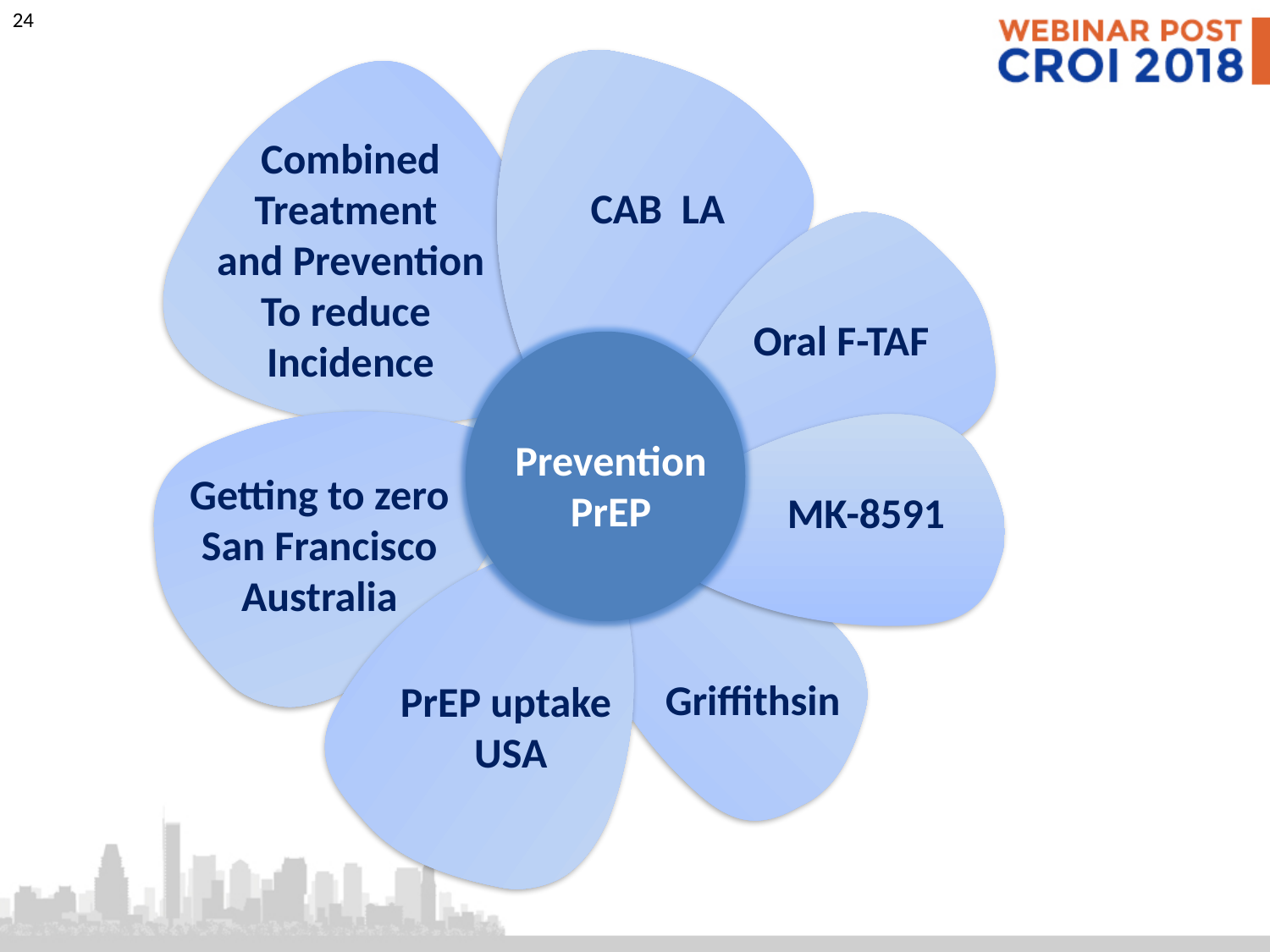

Combined
Treatment
and Prevention
To reduce
Incidence
CAB  LA

Oral F-TAF

Prevention
PrEP
Getting to zero
San Francisco
Australia
MK-8591

Griffithsin
PrEP uptake
USA